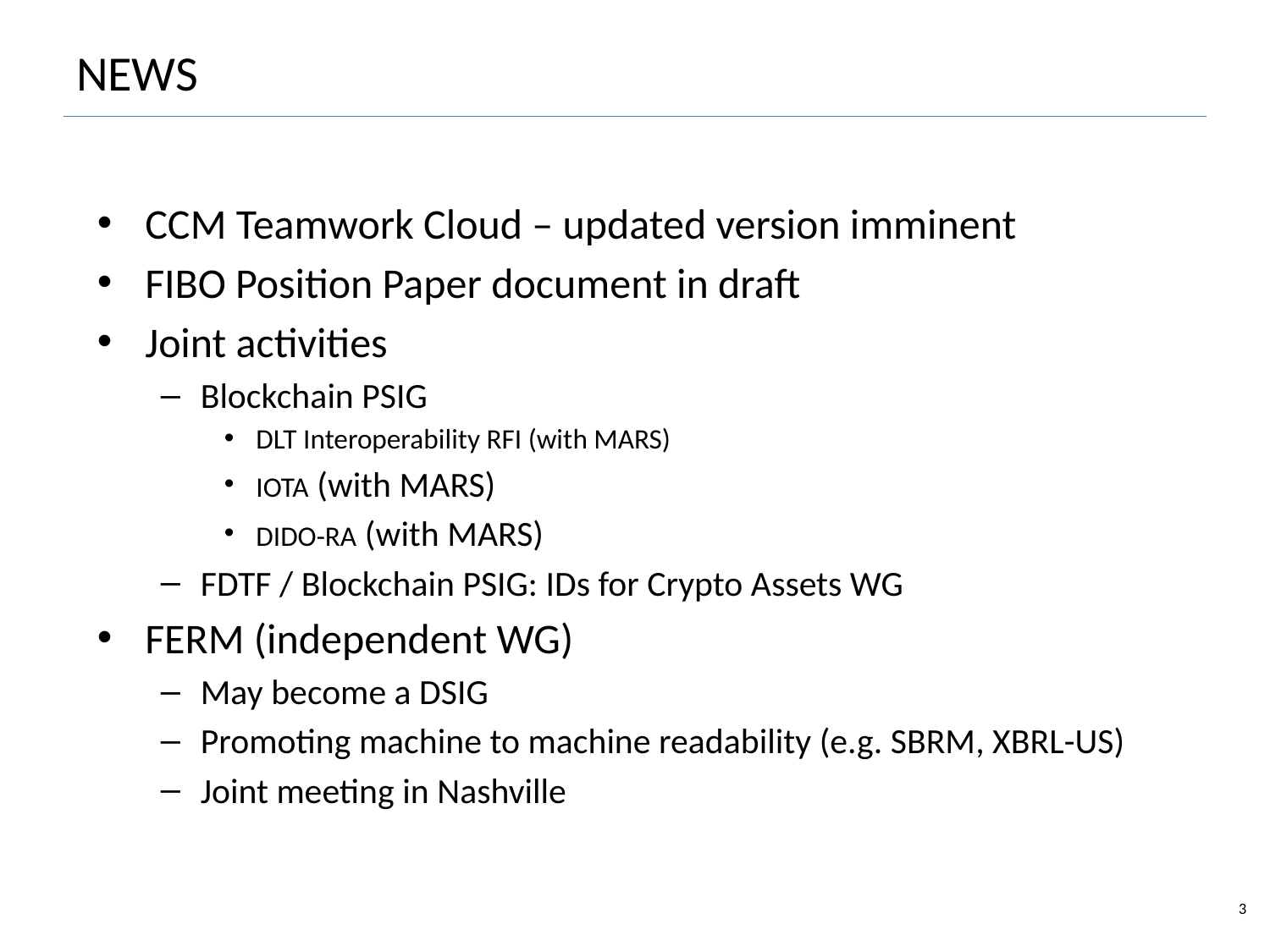

3
# NEWS
CCM Teamwork Cloud – updated version imminent
FIBO Position Paper document in draft
Joint activities
Blockchain PSIG
DLT Interoperability RFI (with MARS)
IOTA (with MARS)
DIDO-RA (with MARS)
FDTF / Blockchain PSIG: IDs for Crypto Assets WG
FERM (independent WG)
May become a DSIG
Promoting machine to machine readability (e.g. SBRM, XBRL-US)
Joint meeting in Nashville
EDM-Council/FIBO Foundations Content Team